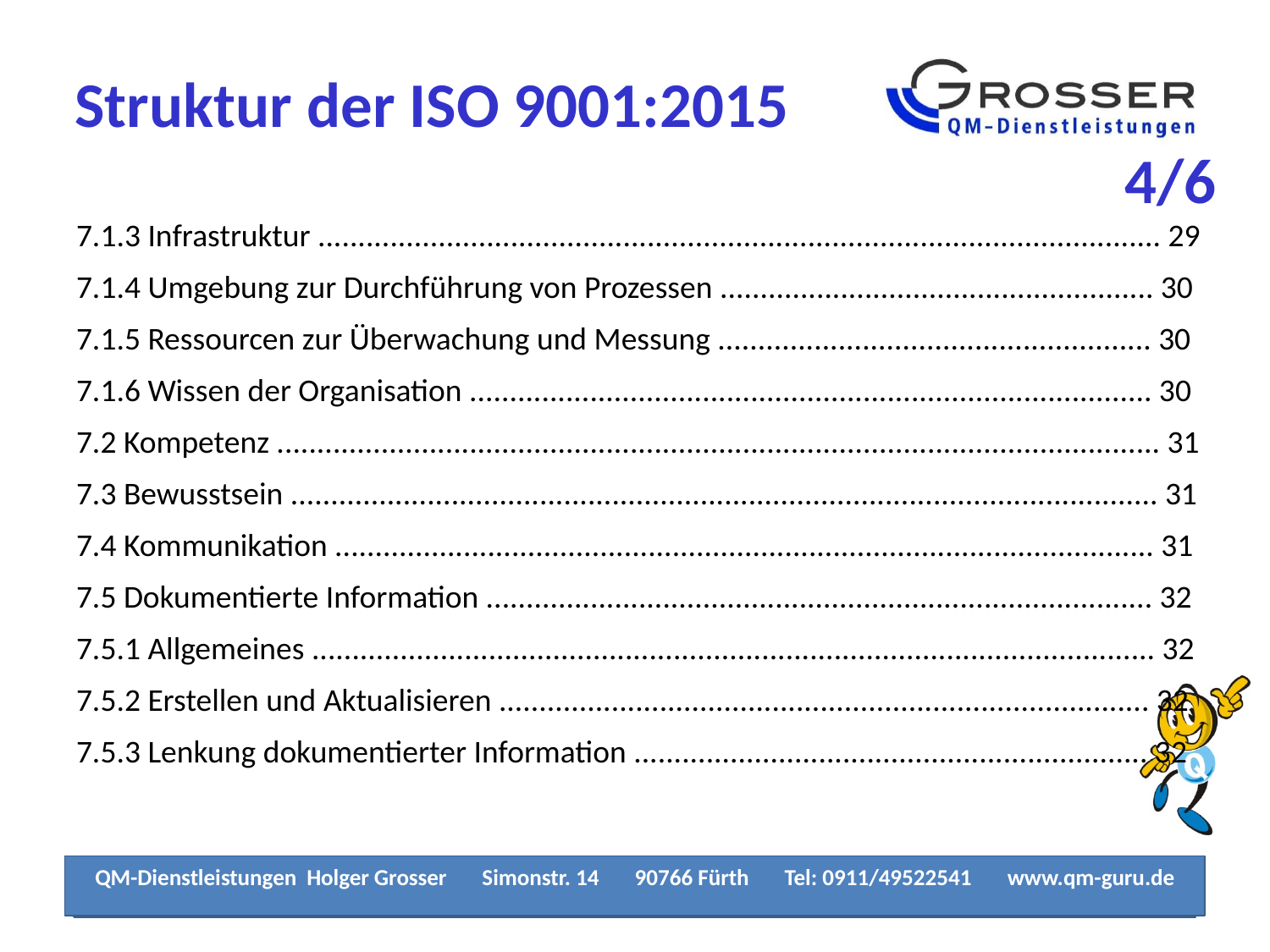

Struktur der ISO 9001:2015
4/6
7.1.3 Infrastruktur ......................................................................................................... 29
7.1.4 Umgebung zur Durchführung von Prozessen ...................................................... 30
7.1.5 Ressourcen zur Überwachung und Messung ...................................................... 30
7.1.6 Wissen der Organisation ..................................................................................... 30
7.2 Kompetenz .............................................................................................................. 31
7.3 Bewusstsein ............................................................................................................ 31
7.4 Kommunikation ...................................................................................................... 31
7.5 Dokumentierte Information ................................................................................... 32
7.5.1 Allgemeines ......................................................................................................... 32
7.5.2 Erstellen und Aktualisieren ................................................................................. 32
7.5.3 Lenkung dokumentierter Information ................................................................ 32
QM-Dienstleistungen  Holger Grosser       Simonstr. 14       90766 Fürth       Tel: 0911/49522541       www.qm-guru.de